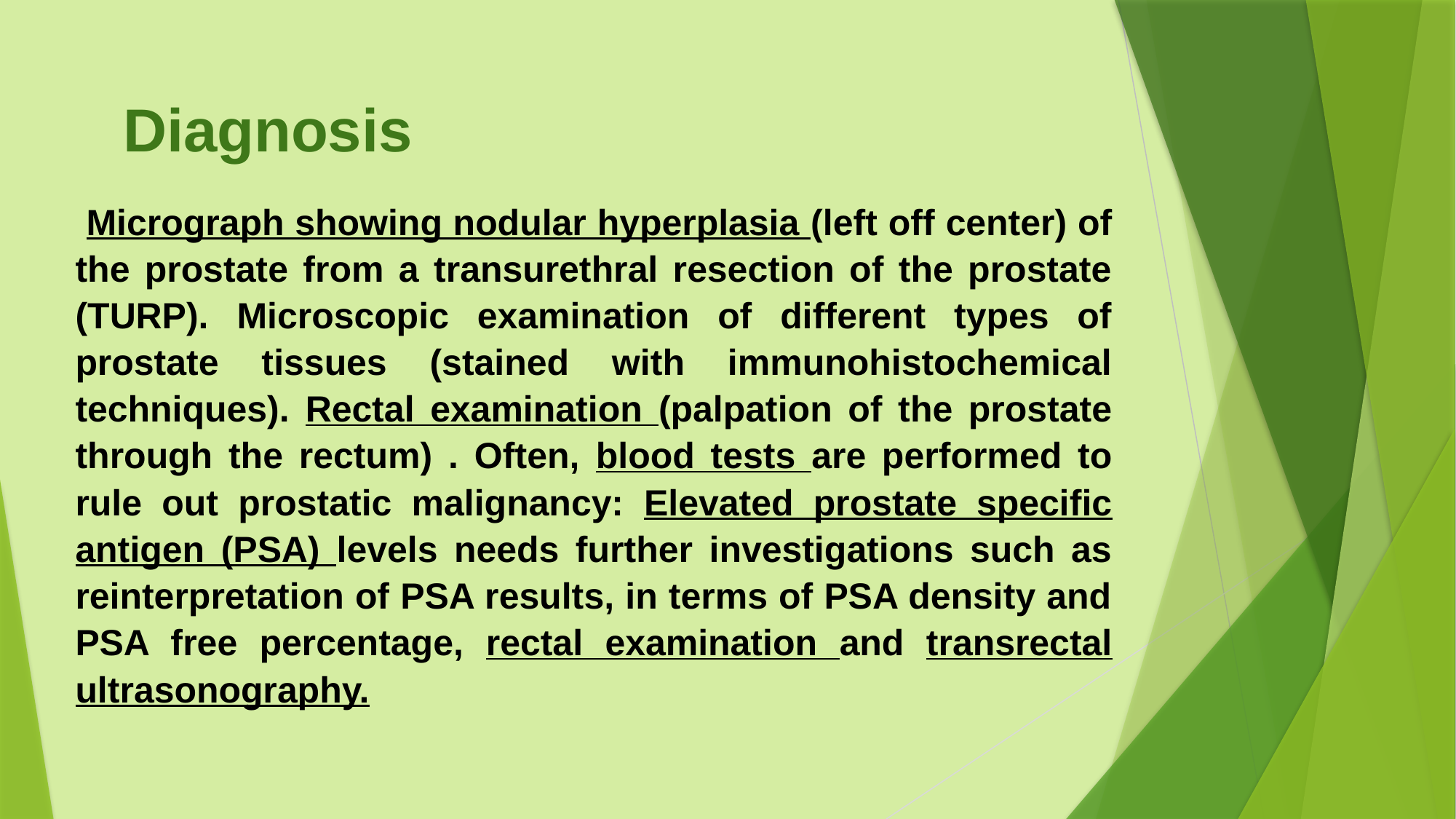

Diagnosis
 Micrograph showing nodular hyperplasia (left off center) of the prostate from a transurethral resection of the prostate (TURP). Microscopic examination of different types of prostate tissues (stained with immunohistochemical techniques). Rectal examination (palpation of the prostate through the rectum) . Often, blood tests are performed to rule out prostatic malignancy: Elevated prostate specific antigen (PSA) levels needs further investigations such as reinterpretation of PSA results, in terms of PSA density and PSA free percentage, rectal examination and transrectal ultrasonography.